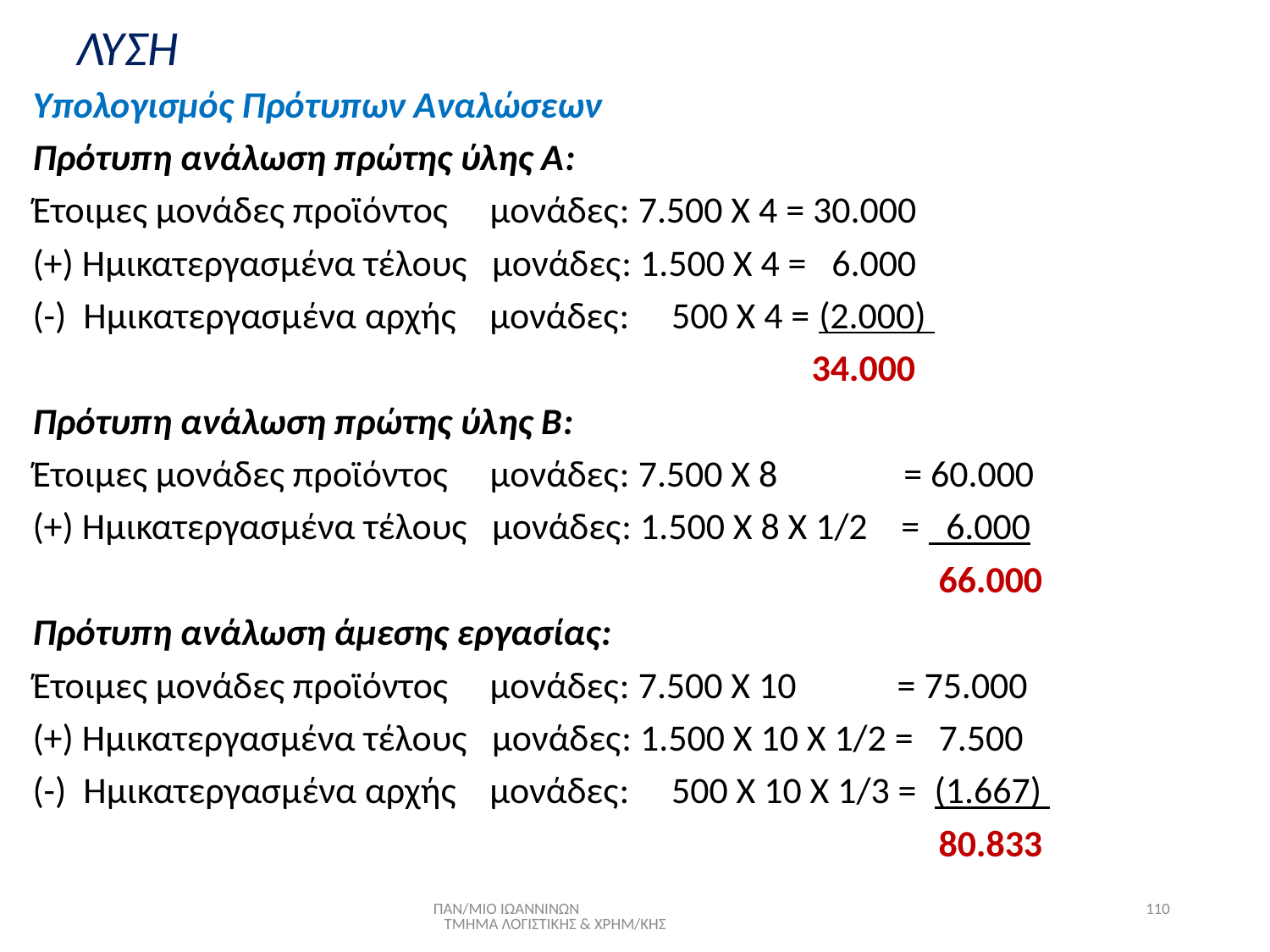

# ΛΥΣΗ
Υπολογισμός Πρότυπων Αναλώσεων
Πρότυπη ανάλωση πρώτης ύλης Α:
Έτοιμες μονάδες προϊόντος     μονάδες: 7.500 Χ 4 = 30.000
(+) Ημικατεργασμένα τέλους   μονάδες: 1.500 Χ 4 =   6.000
(-)  Ημικατεργασμένα αρχής    μονάδες:     500 Χ 4 = (2.000)
                                                                                            34.000
Πρότυπη ανάλωση πρώτης ύλης Β:
Έτοιμες μονάδες προϊόντος     μονάδες: 7.500 Χ 8               = 60.000
(+) Ημικατεργασμένα τέλους   μονάδες: 1.500 Χ 8 Χ 1/2    =   6.000
                                                                                                           66.000
Πρότυπη ανάλωση άμεσης εργασίας:
Έτοιμες μονάδες προϊόντος     μονάδες: 7.500 Χ 10            = 75.000
(+) Ημικατεργασμένα τέλους   μονάδες: 1.500 Χ 10 Χ 1/2 =   7.500
(-)  Ημικατεργασμένα αρχής    μονάδες:     500 Χ 10 Χ 1/3 =  (1.667)
                                                                                                           80.833

ΠΑΝ/ΜΙΟ ΙΩΑΝΝΙΝΩΝ                                                                          ΤΜΗΜΑ ΛΟΓΙΣΤΙΚΗΣ & ΧΡΗΜ/ΚΗΣ
110